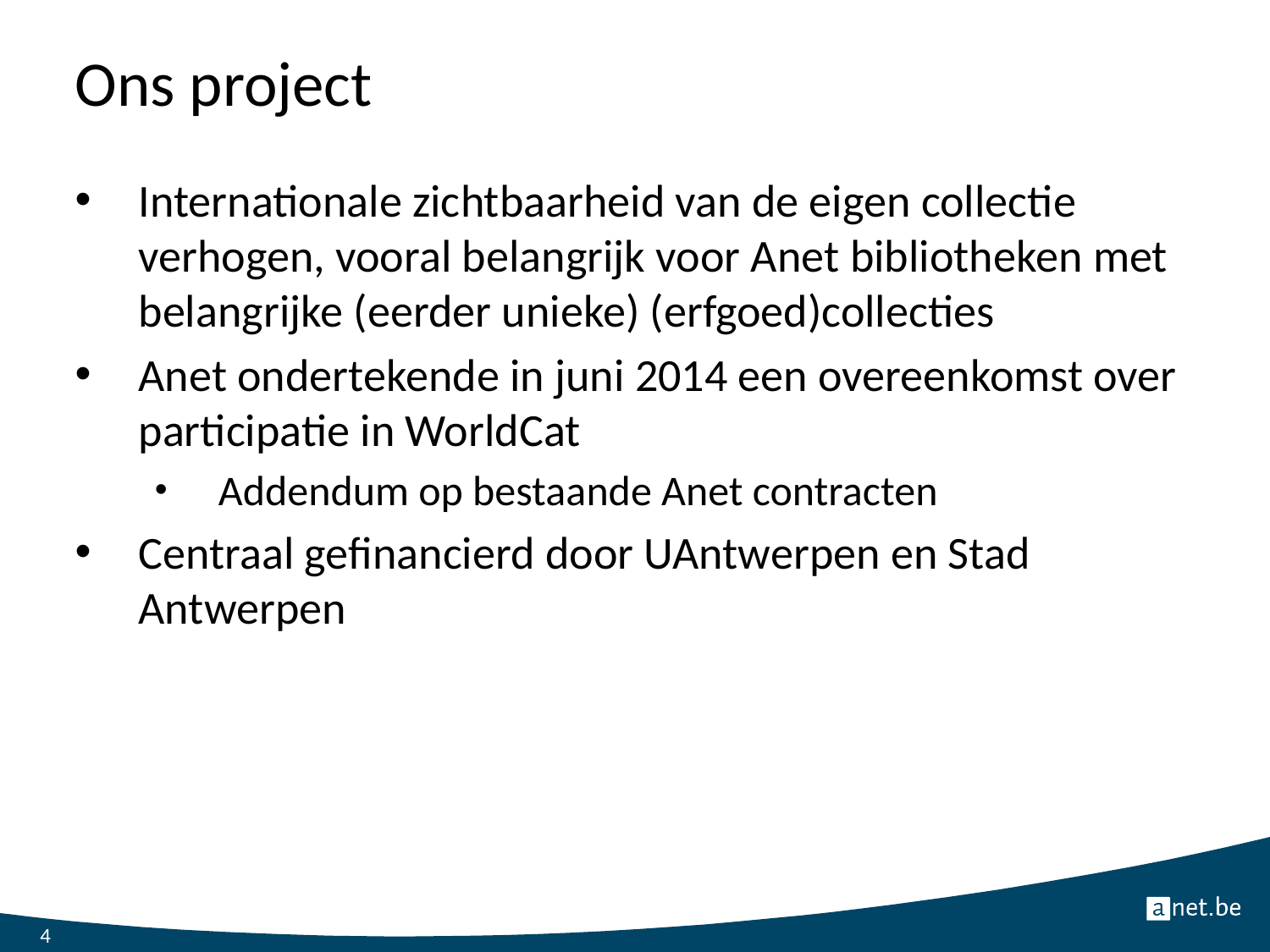

# Ons project
Internationale zichtbaarheid van de eigen collectie verhogen, vooral belangrijk voor Anet bibliotheken met belangrijke (eerder unieke) (erfgoed)collecties
Anet ondertekende in juni 2014 een overeenkomst over participatie in WorldCat
Addendum op bestaande Anet contracten
Centraal gefinancierd door UAntwerpen en Stad Antwerpen

4